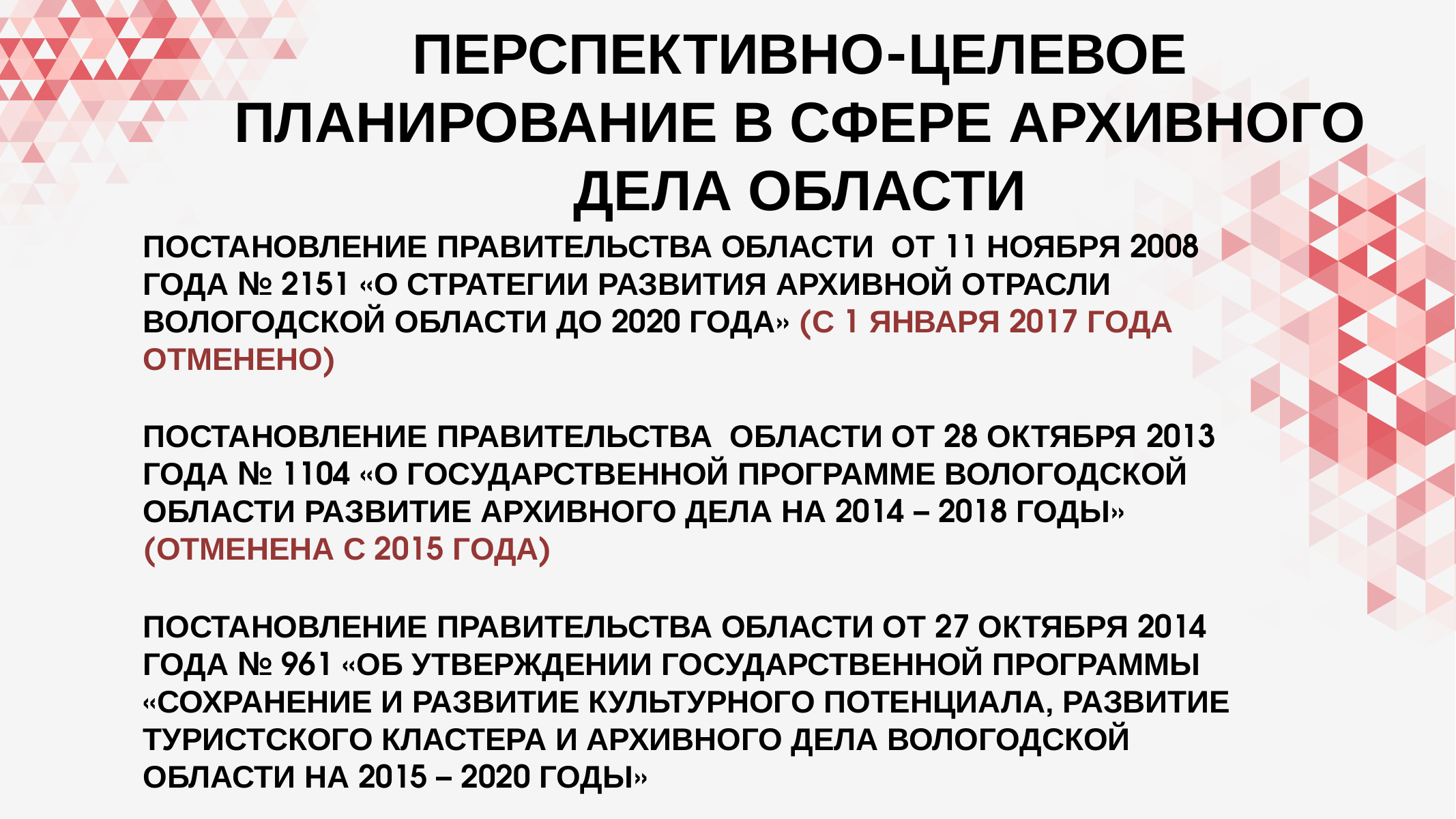

# ПЕРСПЕКТИВНО-ЦЕЛЕВОЕ ПЛАНИРОВАНИЕ В СФЕРЕ архивного дела ОБЛАСТИ

Постановление Правительства области  от 11 ноября 2008 года № 2151 «О Стратегии развития архивной отрасли Вологодской области до 2020 года» (с 1 января 2017 года отменено)
Постановление Правительства  области от 28 октября 2013 года № 1104 «О государственной программе Вологодской области Развитие архивного дела на 2014 – 2018 годы» (отменена с 2015 года)
Постановление Правительства области от 27 октября 2014 года № 961 «Об утверждении государственной программы «Сохранение и развитие культурного потенциала, развитие туристского кластера и архивного дела Вологодской области на 2015 – 2020 годы»